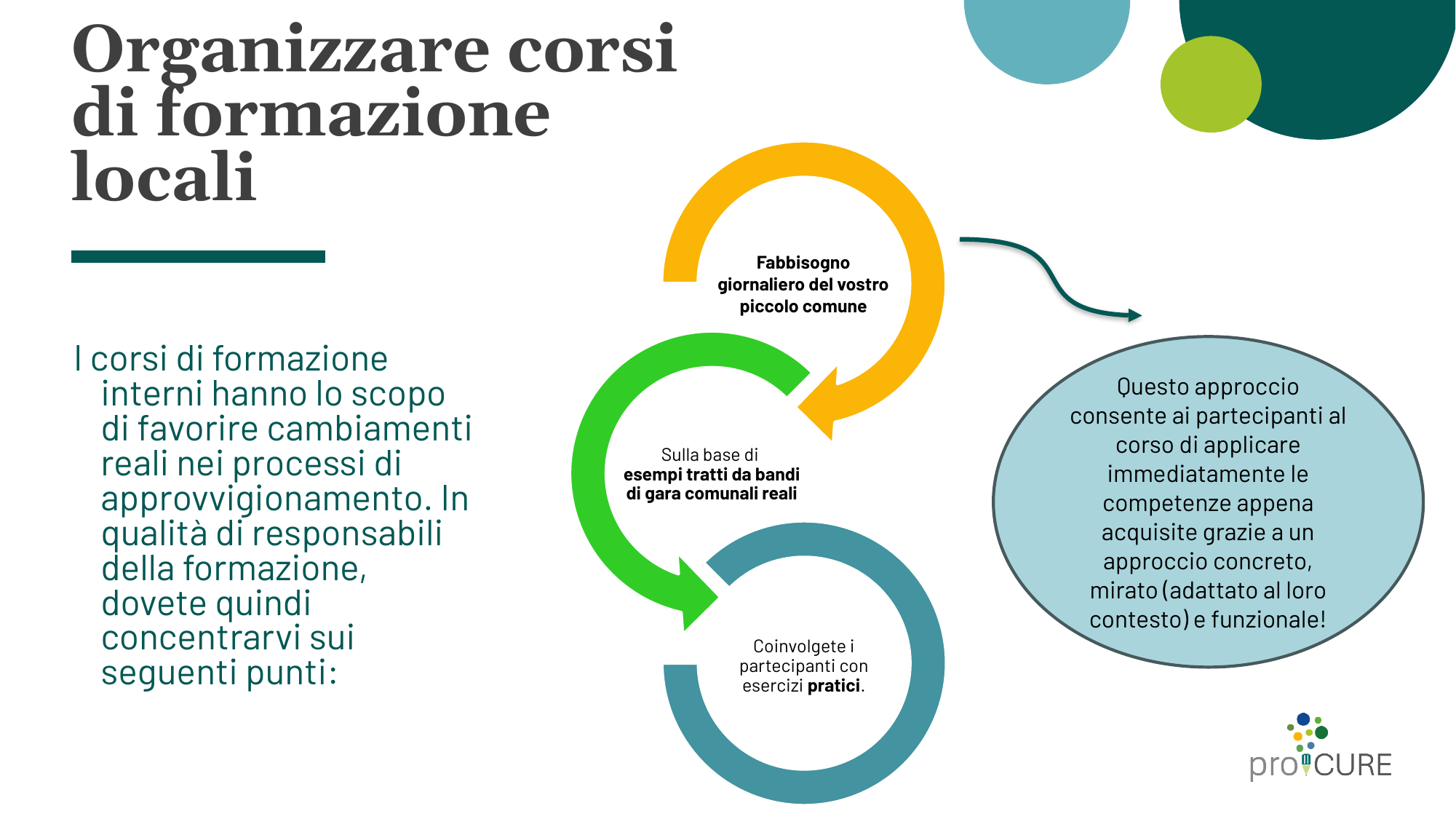

# Organizzare corsi di formazione locali

Fabbisogno giornaliero del vostro piccolo comune

Sulla base di
esempi tratti da bandi di gara comunali reali

Coinvolgete i partecipanti con esercizi pratici.
I corsi di formazione interni hanno lo scopo di favorire cambiamenti reali nei processi di approvvigionamento. In qualità di responsabili della formazione, dovete quindi concentrarvi sui seguenti punti:
Questo approccio consente ai partecipanti al corso di applicare immediatamente le competenze appena acquisite grazie a un approccio concreto, mirato (adattato al loro contesto) e funzionale!